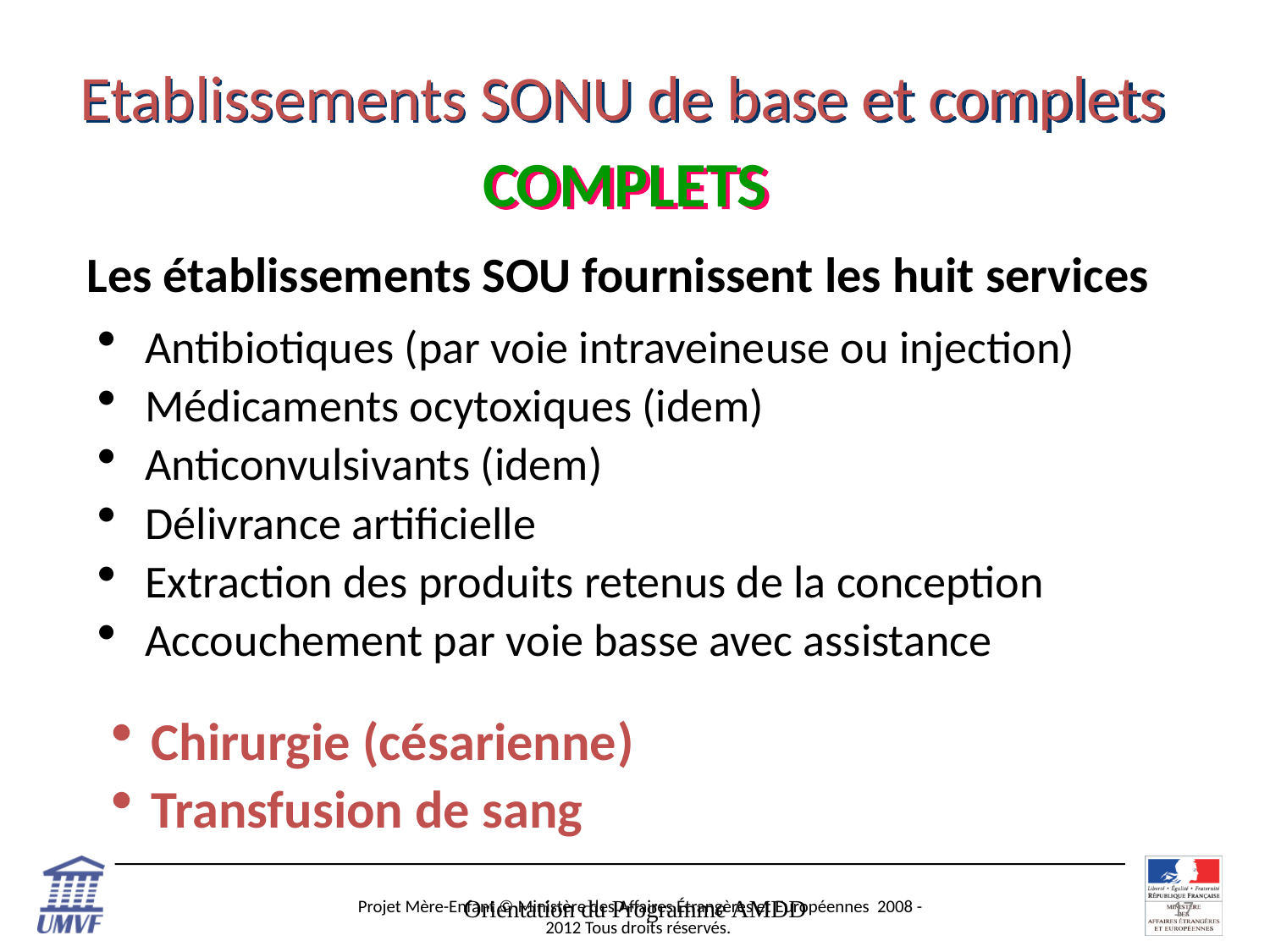

# Etablissements SONU de base et complets
COMPLETS
Les établissements SOU fournissent les huit services
Antibiotiques (par voie intraveineuse ou injection)
Médicaments ocytoxiques (idem)
Anticonvulsivants (idem)
Délivrance artificielle
Extraction des produits retenus de la conception
Accouchement par voie basse avec assistance
Chirurgie (césarienne)
Transfusion de sang

Orientation du Programme AMDD
17